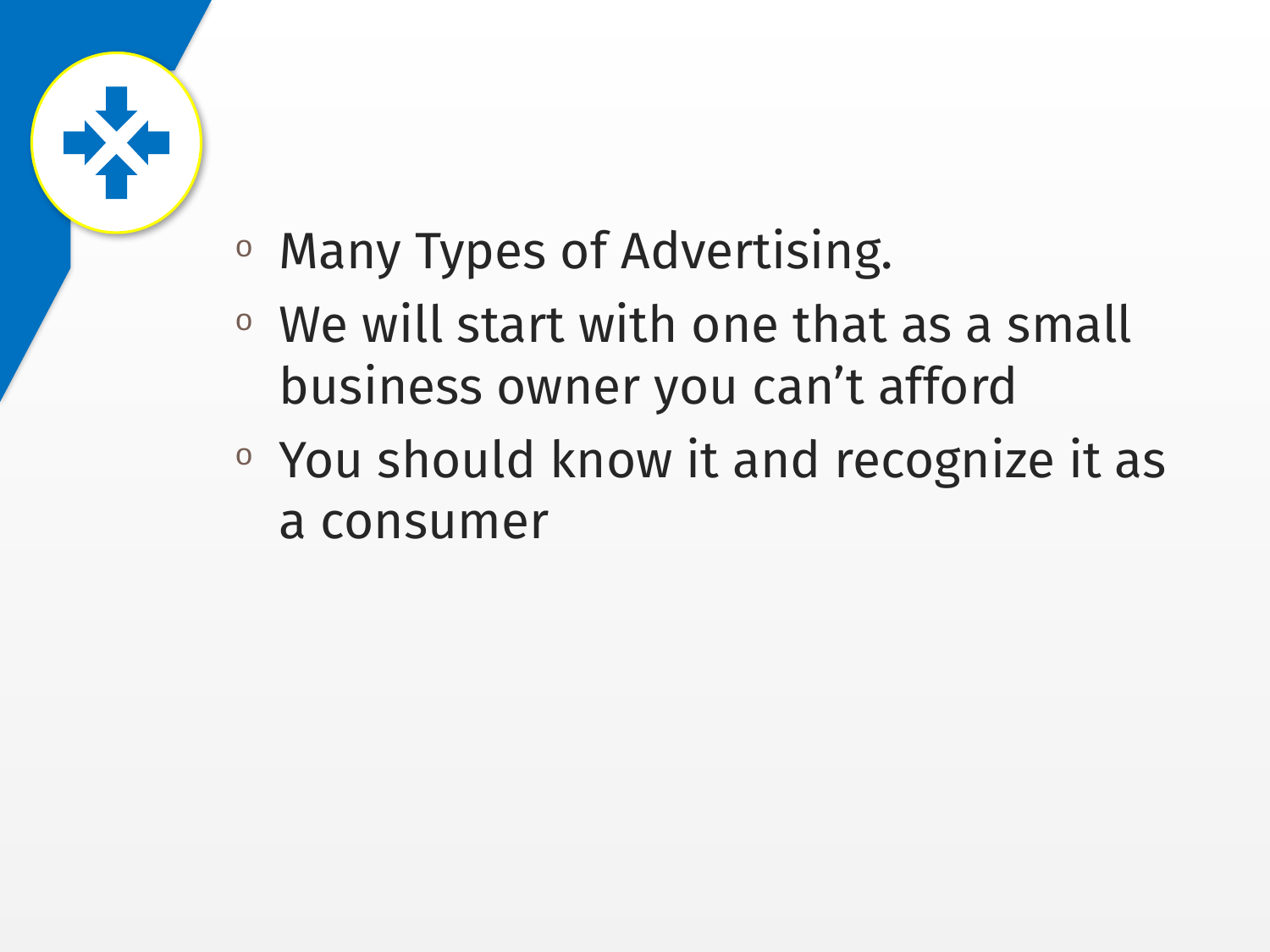

#
Many Types of Advertising.
We will start with one that as a small business owner you can’t afford
You should know it and recognize it as a consumer